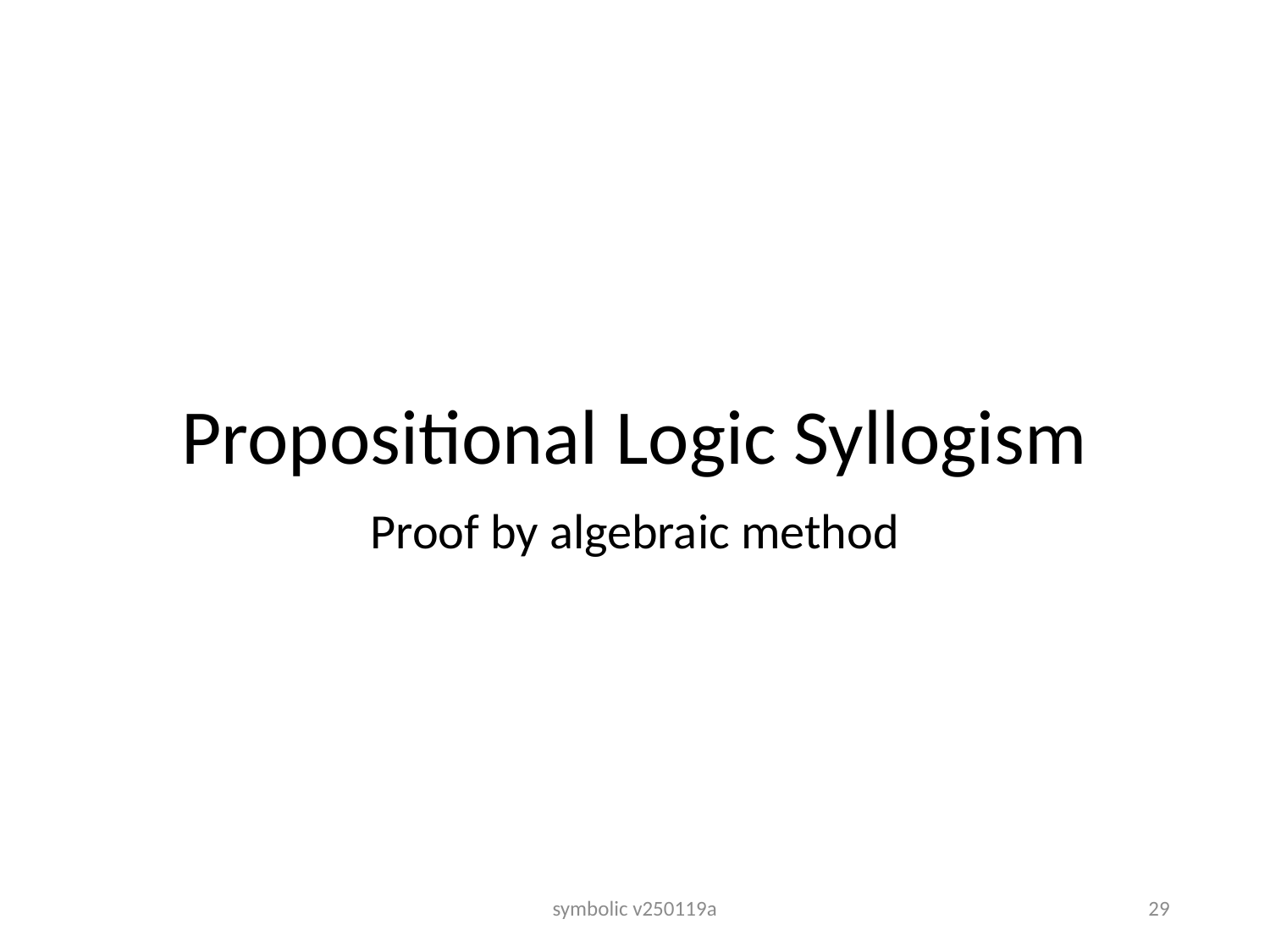

# Propositional Logic Syllogism
Proof by algebraic method
symbolic v250119a
29